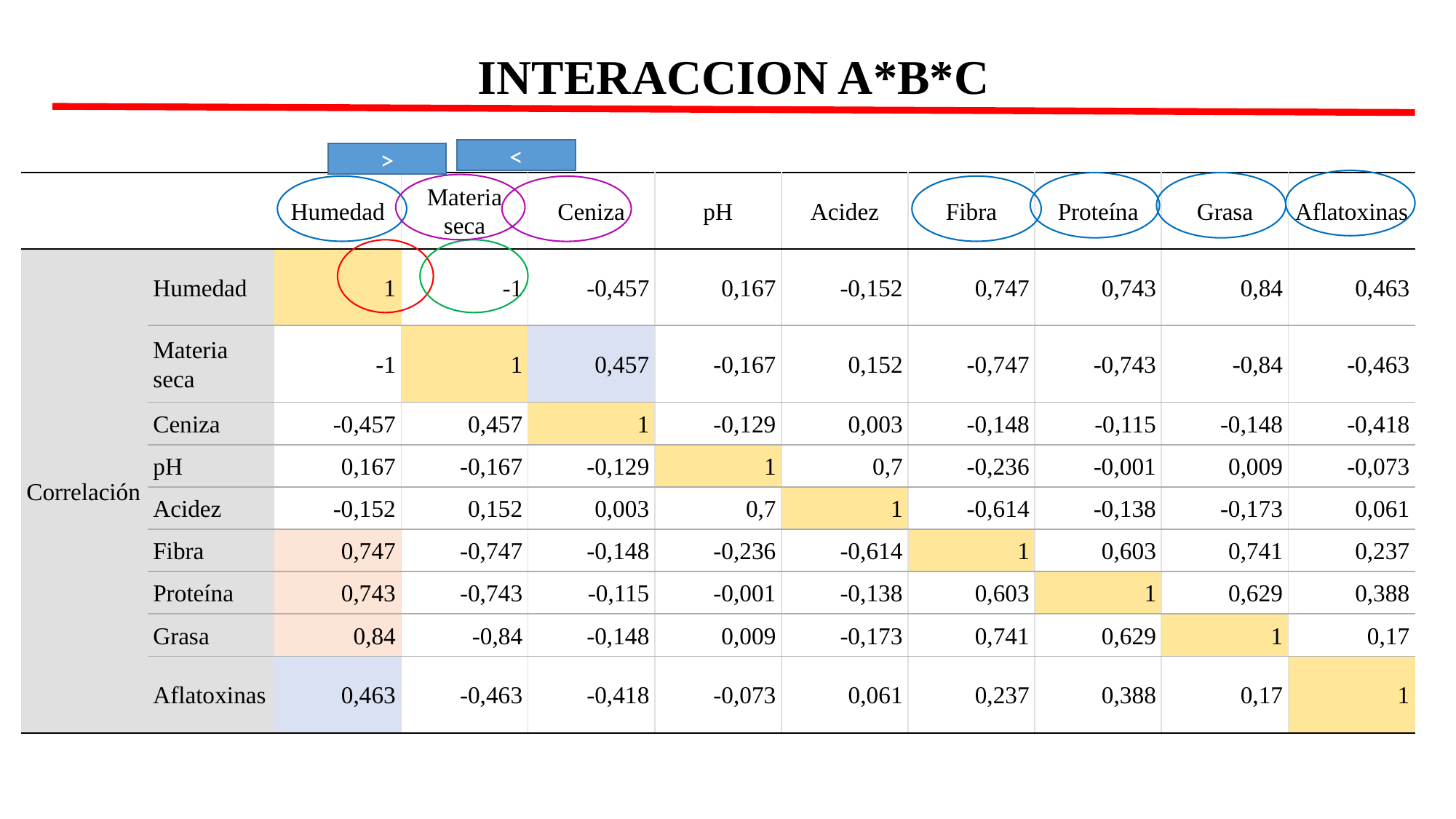

INTERACCION A*B*C
<
>

|  |  | Humedad | Materia seca | Ceniza | pH | Acidez | Fibra | Proteína | Grasa | Aflatoxinas |
| --- | --- | --- | --- | --- | --- | --- | --- | --- | --- | --- |
| Correlación | Humedad | 1 | -1 | -0,457 | 0,167 | -0,152 | 0,747 | 0,743 | 0,84 | 0,463 |
|  | Materia seca | -1 | 1 | 0,457 | -0,167 | 0,152 | -0,747 | -0,743 | -0,84 | -0,463 |
|  | Ceniza | -0,457 | 0,457 | 1 | -0,129 | 0,003 | -0,148 | -0,115 | -0,148 | -0,418 |
|  | pH | 0,167 | -0,167 | -0,129 | 1 | 0,7 | -0,236 | -0,001 | 0,009 | -0,073 |
|  | Acidez | -0,152 | 0,152 | 0,003 | 0,7 | 1 | -0,614 | -0,138 | -0,173 | 0,061 |
|  | Fibra | 0,747 | -0,747 | -0,148 | -0,236 | -0,614 | 1 | 0,603 | 0,741 | 0,237 |
|  | Proteína | 0,743 | -0,743 | -0,115 | -0,001 | -0,138 | 0,603 | 1 | 0,629 | 0,388 |
|  | Grasa | 0,84 | -0,84 | -0,148 | 0,009 | -0,173 | 0,741 | 0,629 | 1 | 0,17 |
|  | Aflatoxinas | 0,463 | -0,463 | -0,418 | -0,073 | 0,061 | 0,237 | 0,388 | 0,17 | 1 |